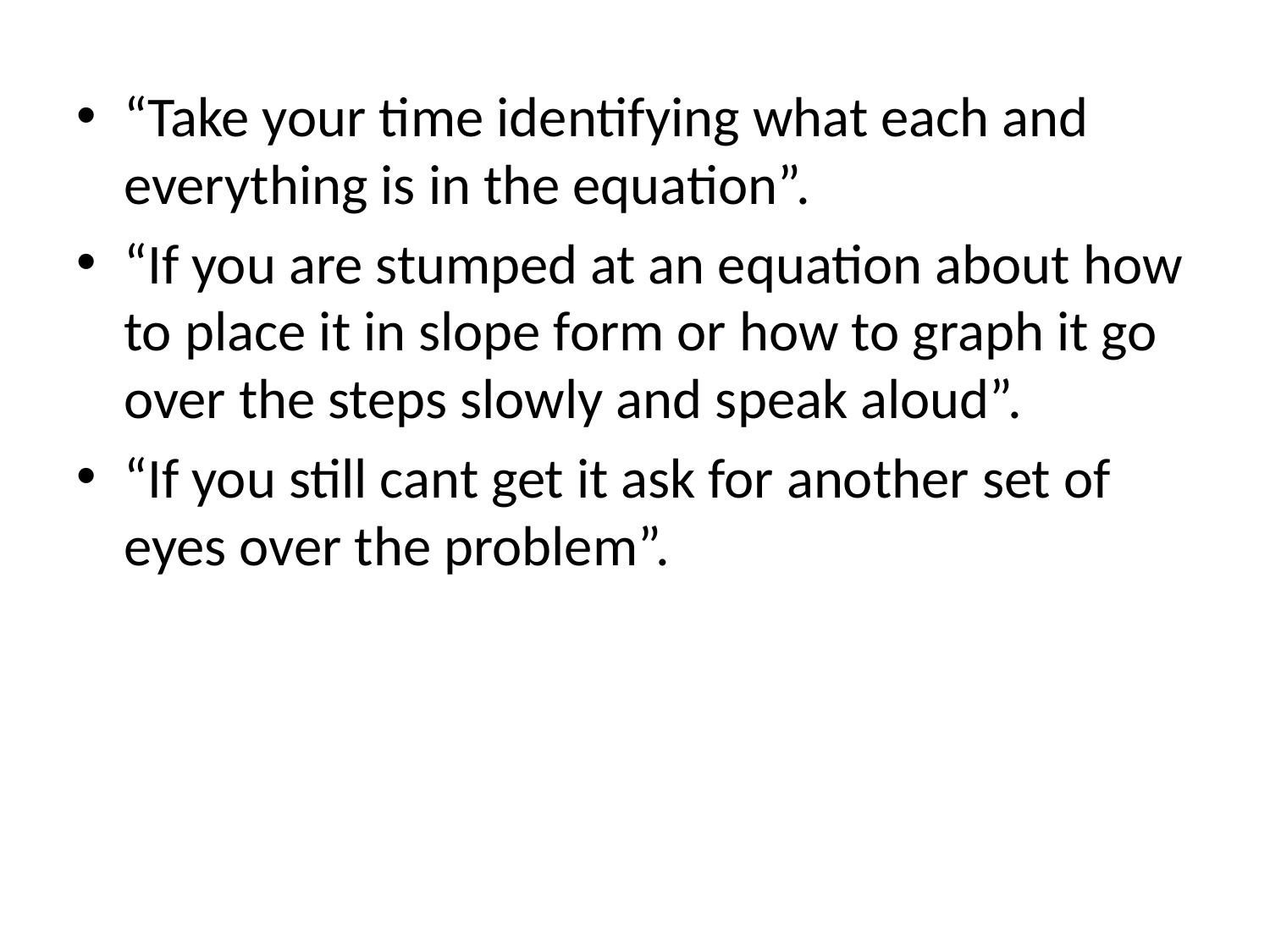

“Take your time identifying what each and everything is in the equation”.
“If you are stumped at an equation about how to place it in slope form or how to graph it go over the steps slowly and speak aloud”.
“If you still cant get it ask for another set of eyes over the problem”.